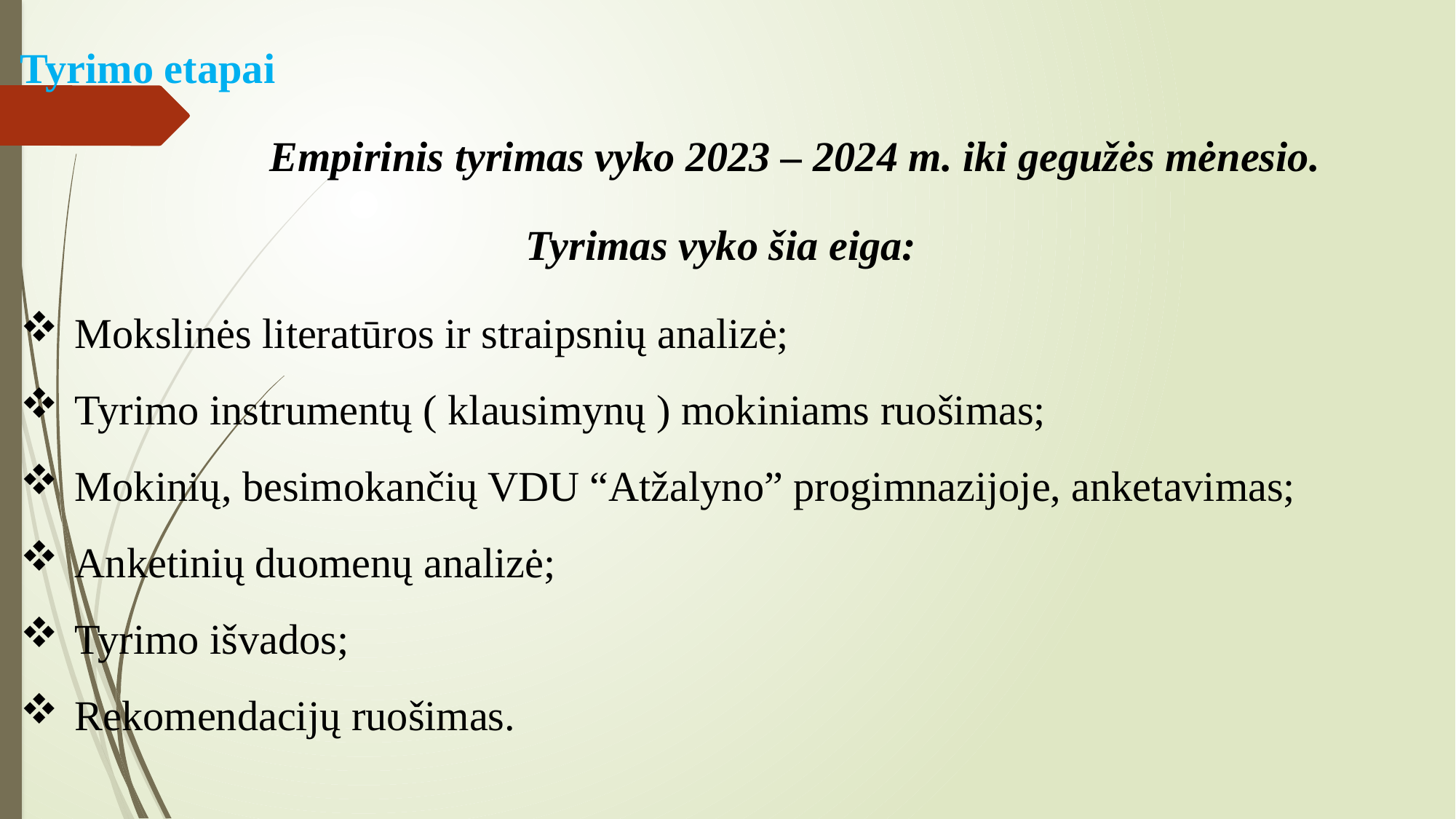

Tyrimo etapai
               Empirinis tyrimas vyko 2023 – 2024 m. iki gegužės mėnesio.
Tyrimas vyko šia eiga:
Mokslinės literatūros ir straipsnių analizė;
Tyrimo instrumentų ( klausimynų ) mokiniams ruošimas;
Mokinių, besimokančių VDU “Atžalyno” progimnazijoje, anketavimas;
Anketinių duomenų analizė;
Tyrimo išvados;
Rekomendacijų ruošimas.